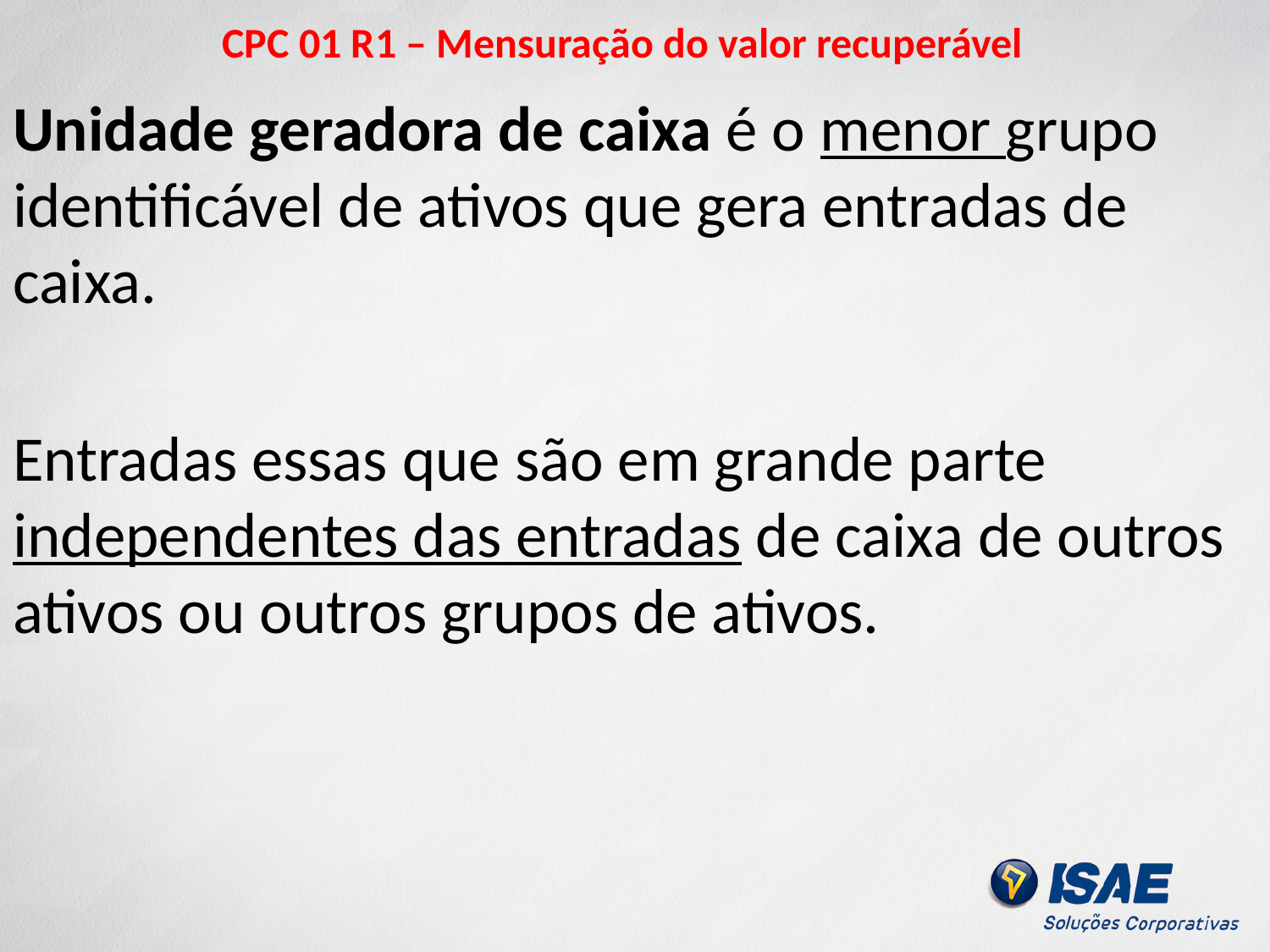

# CPC 01 R1 – Mensuração do valor recuperável
Unidade geradora de caixa é o menor grupo identificável de ativos que gera entradas de caixa.

Entradas essas que são em grande parte independentes das entradas de caixa de outros ativos ou outros grupos de ativos.